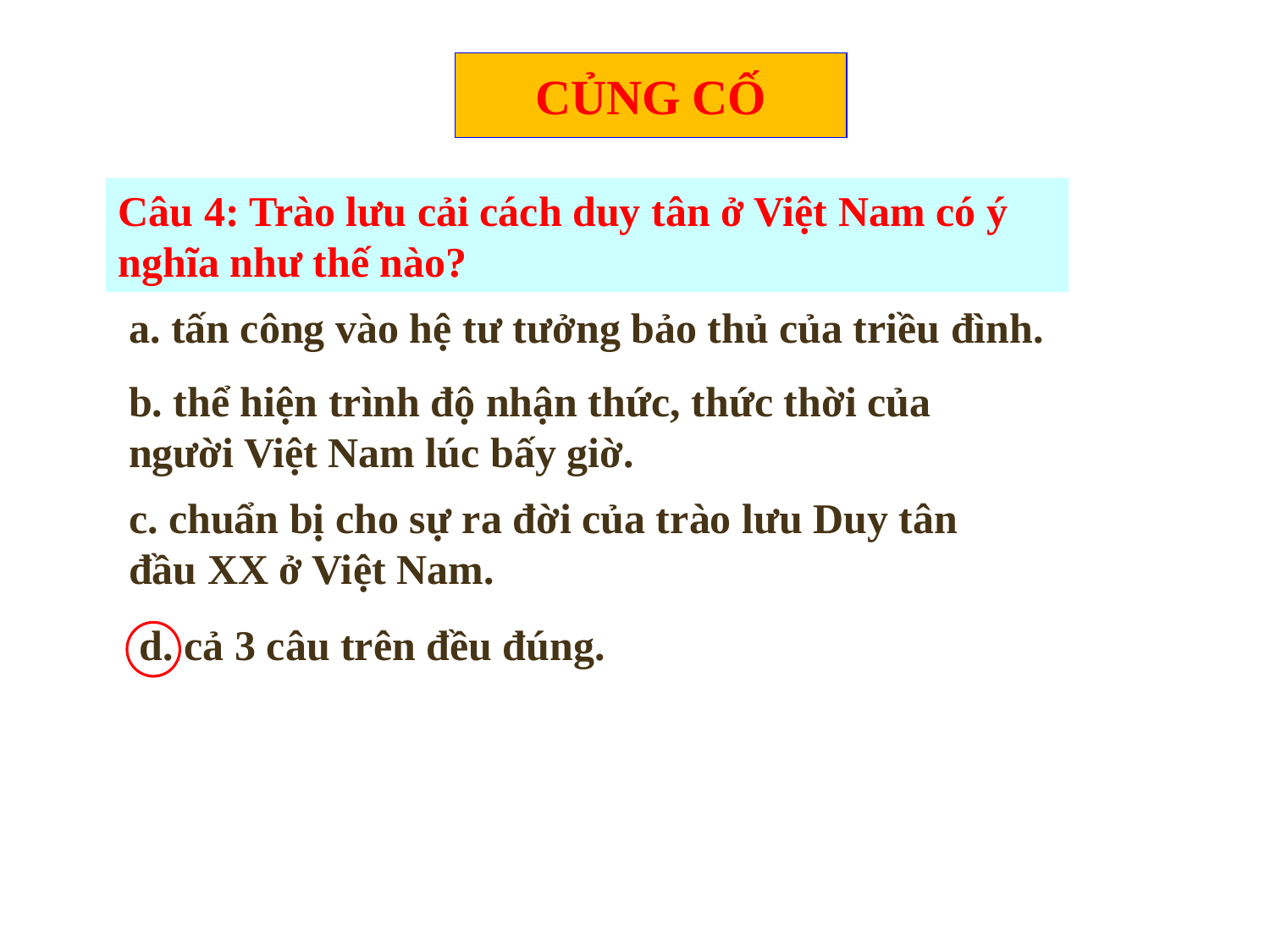

a. đổi mới vế kinh tế, chính trị.

CỦNG CỐ
Câu 4: Trào lưu cải cách duy tân ở Việt Nam có ý nghĩa như thế nào?
a. tấn công vào hệ tư tưởng bảo thủ của triều đình.
b. thể hiện trình độ nhận thức, thức thời của người Việt Nam lúc bấy giờ.
c. chuẩn bị cho sự ra đời của trào lưu Duy tân đầu XX ở Việt Nam.

d. cả 3 câu trên đều đúng.